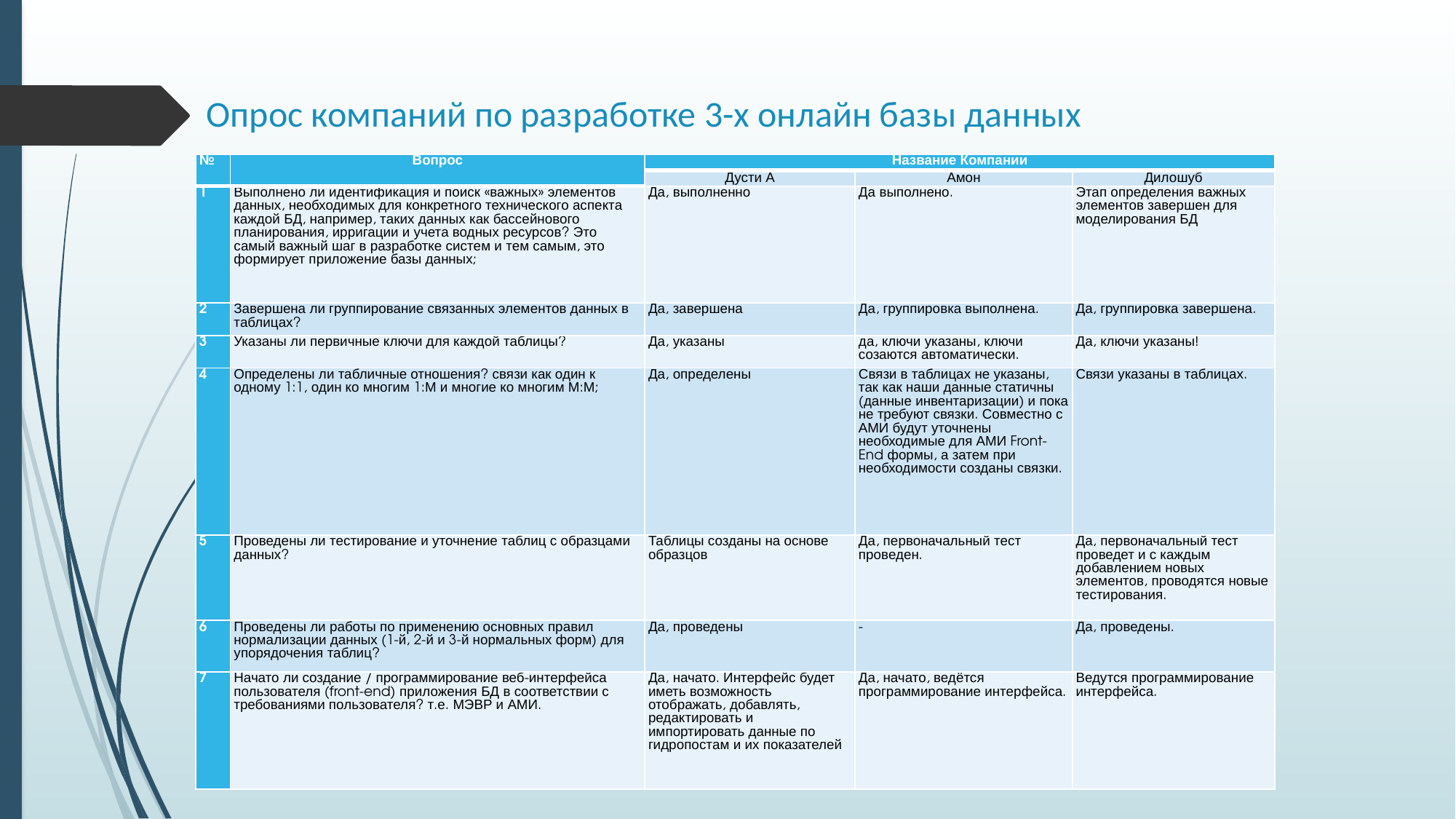

# Опрос компаний по разработке 3-х онлайн базы данных
| № | Вопрос | Название Компании |  |  |
| --- | --- | --- | --- | --- |
|  |  | Дусти А | Амон | Дилошуб |
| 1 | Выполнено ли идентификация и поиск «важных» элементов данных, необходимых для конкретного технического аспекта каждой БД, например, таких данных как бассейнового планирования, ирригации и учета водных ресурсов? Это самый важный шаг в разработке систем и тем самым, это формирует приложение базы данных; | Да, выполненно | Да выполнено. | Этап определения важных элементов завершен для моделирования БД |
| 2 | Завершена ли группирование связанных элементов данных в таблицах? | Да, завершена | Да, группировка выполнена. | Да, группировка завершена. |
| 3 | Указаны ли первичные ключи для каждой таблицы? | Да, указаны | да, ключи указаны, ключи созаются автоматически. | Да, ключи указаны! |
| 4 | Определены ли табличные отношения? связи как один к одному 1:1, один ко многим 1:М и многие ко многим М:М; | Да, определены | Связи в таблицах не указаны, так как наши данные статичны (данные инвентаризации) и пока не требуют связки. Совместно с АМИ будут уточнены необходимые для АМИ Front-End формы, а затем при необходимости созданы связки. | Связи указаны в таблицах. |
| 5 | Проведены ли тестирование и уточнение таблиц с образцами данных? | Таблицы созданы на основе образцов | Да, первоначальный тест проведен. | Да, первоначальный тест проведет и с каждым добавлением новых элементов, проводятся новые тестирования. |
| 6 | Проведены ли работы по применению основных правил нормализации данных (1-й, 2-й и 3-й нормальных форм) для упорядочения таблиц? | Да, проведены | - | Да, проведены. |
| 7 | Начато ли создание / программирование веб-интерфейса пользователя (front-end) приложения БД в соответствии с требованиями пользователя? т.е. МЭВР и АМИ. | Да, начато. Интерфейс будет иметь возможность отображать, добавлять, редактировать и импортировать данные по гидропостам и их показателей | Да, начато, ведётся программирование интерфейса. | Ведутся программирование интерфейса. |